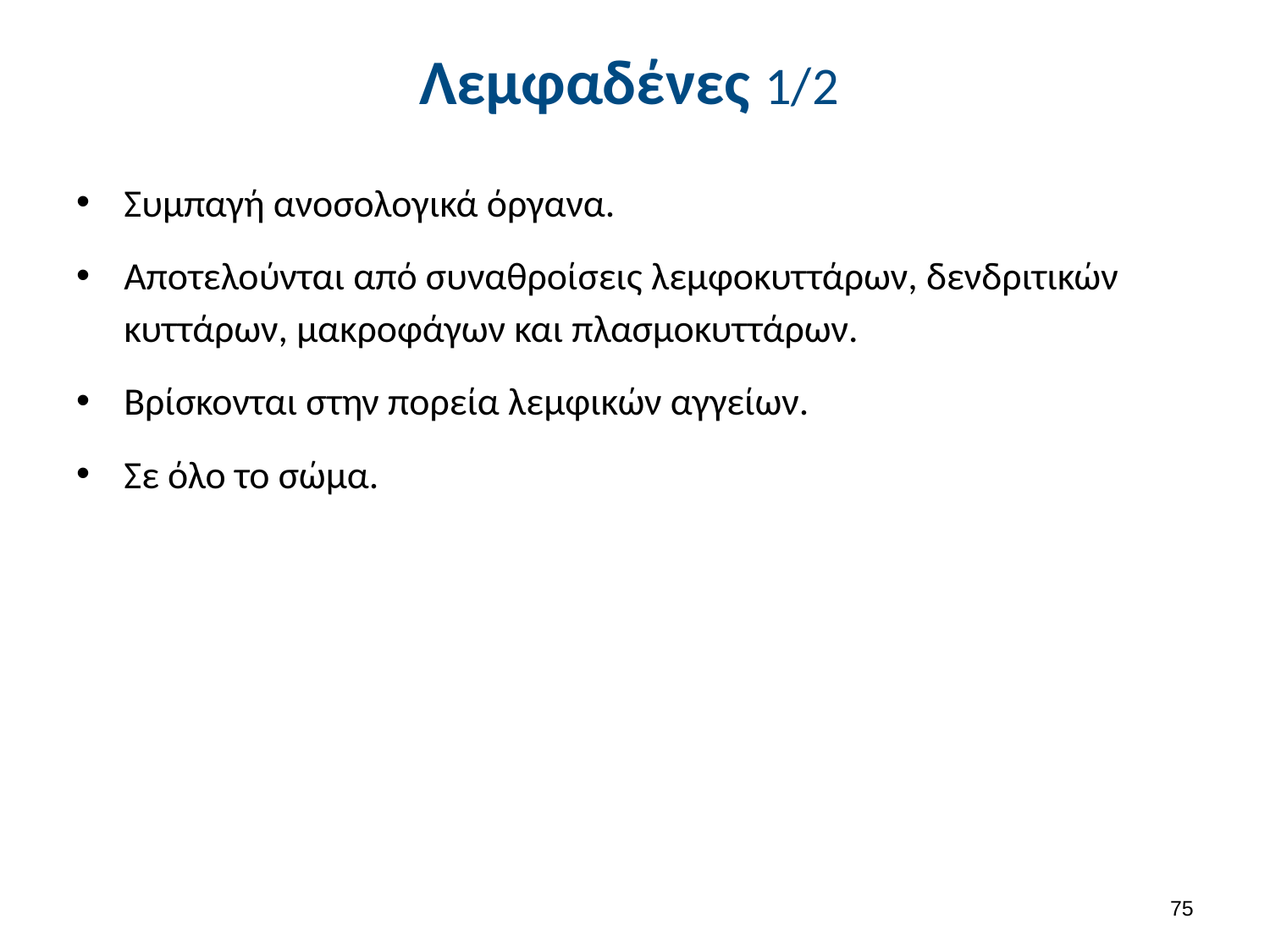

# Λεμφαδένες 1/2
Συμπαγή ανοσολογικά όργανα.
Αποτελούνται από συναθροίσεις λεμφοκυττάρων, δενδριτικών κυττάρων, μακροφάγων και πλασμοκυττάρων.
Βρίσκονται στην πορεία λεμφικών αγγείων.
Σε όλο το σώμα.

75